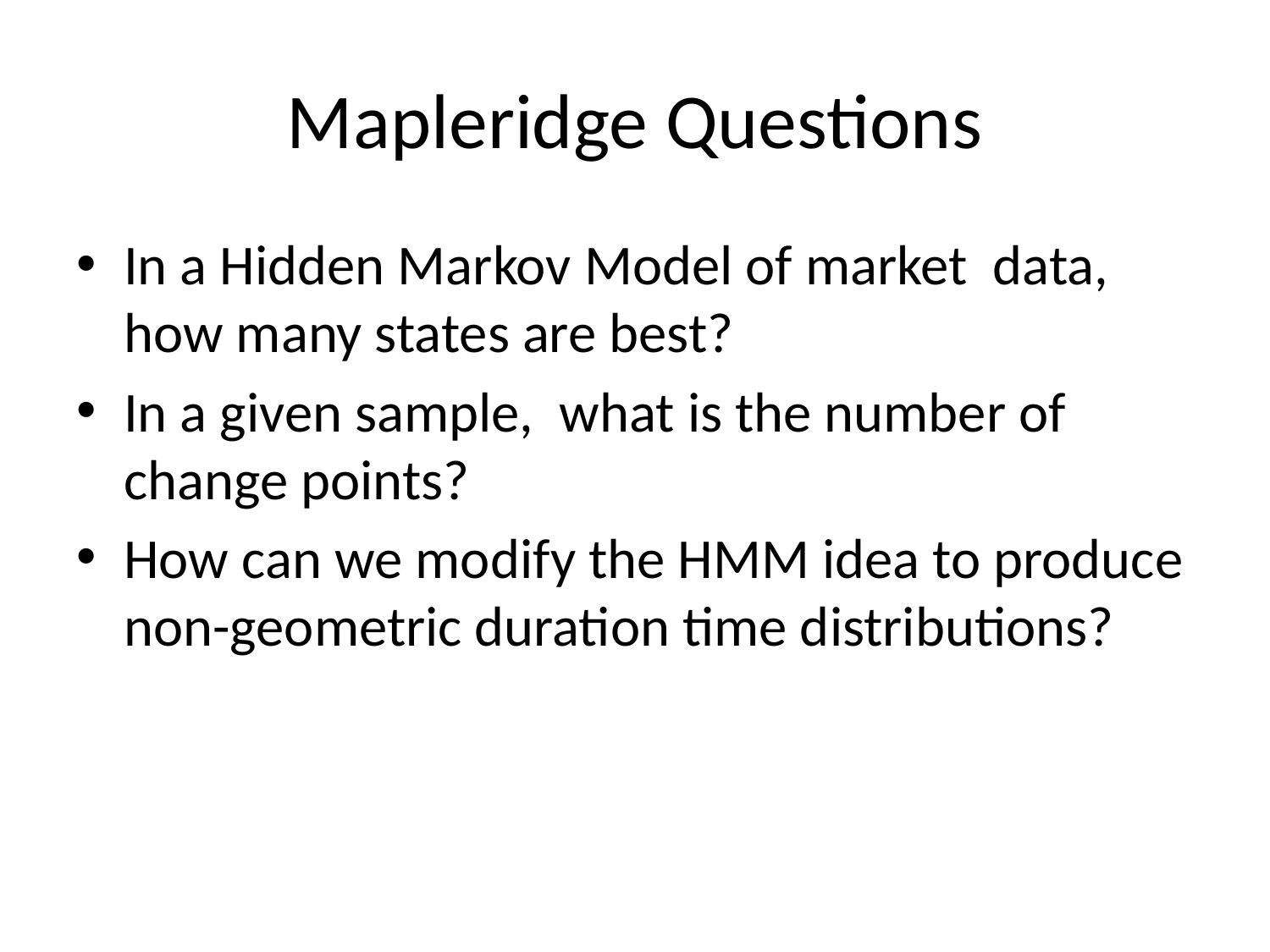

# Mapleridge Questions
In a Hidden Markov Model of market  data,  how many states are best?
In a given sample,  what is the number of change points?
How can we modify the HMM idea to produce non-geometric duration time distributions?